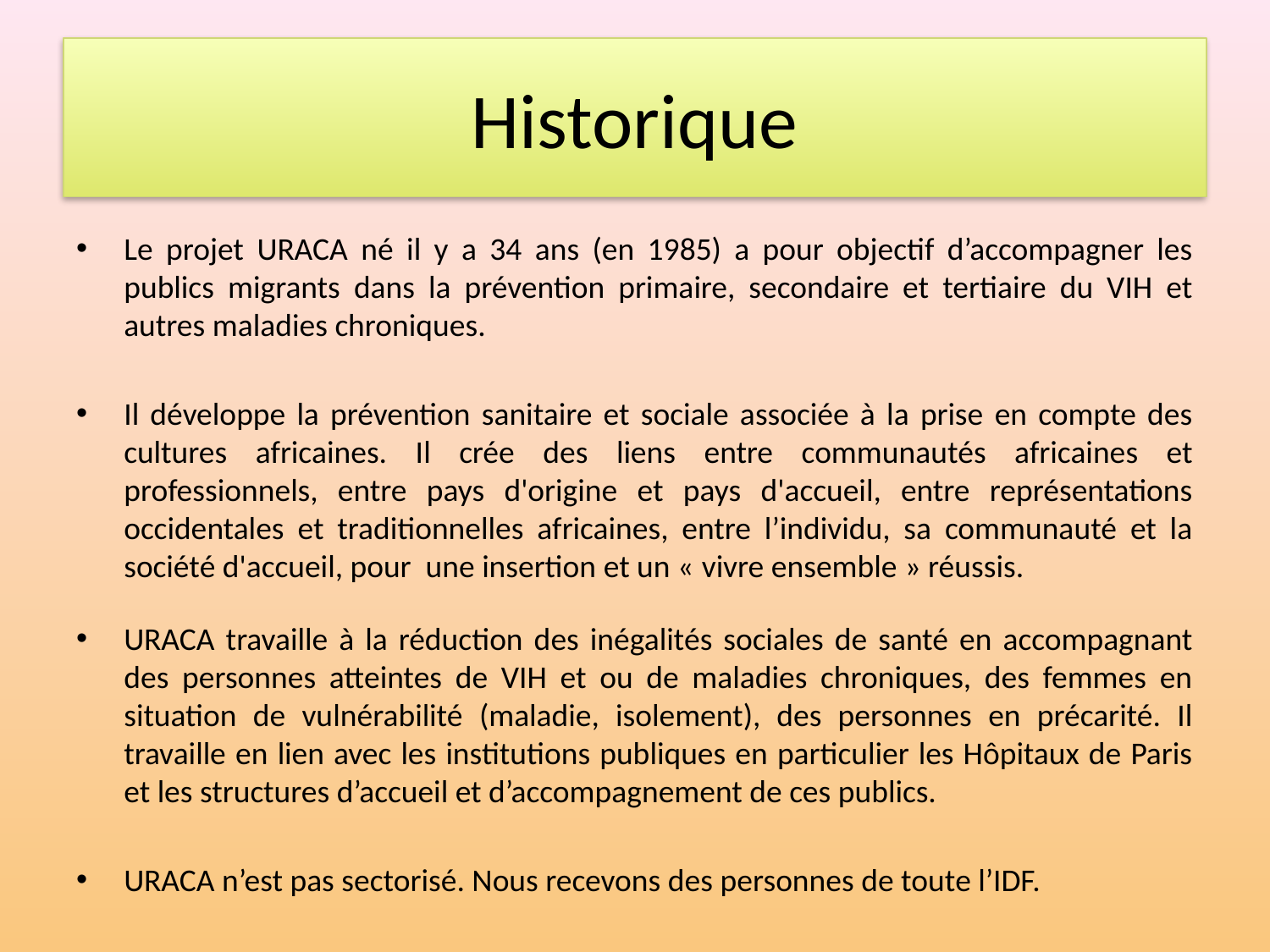

# Historique
Le projet URACA né il y a 34 ans (en 1985) a pour objectif d’accompagner les publics migrants dans la prévention primaire, secondaire et tertiaire du VIH et autres maladies chroniques.

Il développe la prévention sanitaire et sociale associée à la prise en compte des cultures africaines. Il crée des liens entre communautés africaines et professionnels, entre pays d'origine et pays d'accueil, entre représentations occidentales et traditionnelles africaines, entre l’individu, sa communauté et la société d'accueil, pour  une insertion et un « vivre ensemble » réussis.

URACA travaille à la réduction des inégalités sociales de santé en accompagnant des personnes atteintes de VIH et ou de maladies chroniques, des femmes en situation de vulnérabilité (maladie, isolement), des personnes en précarité. Il travaille en lien avec les institutions publiques en particulier les Hôpitaux de Paris et les structures d’accueil et d’accompagnement de ces publics.

URACA n’est pas sectorisé. Nous recevons des personnes de toute l’IDF.